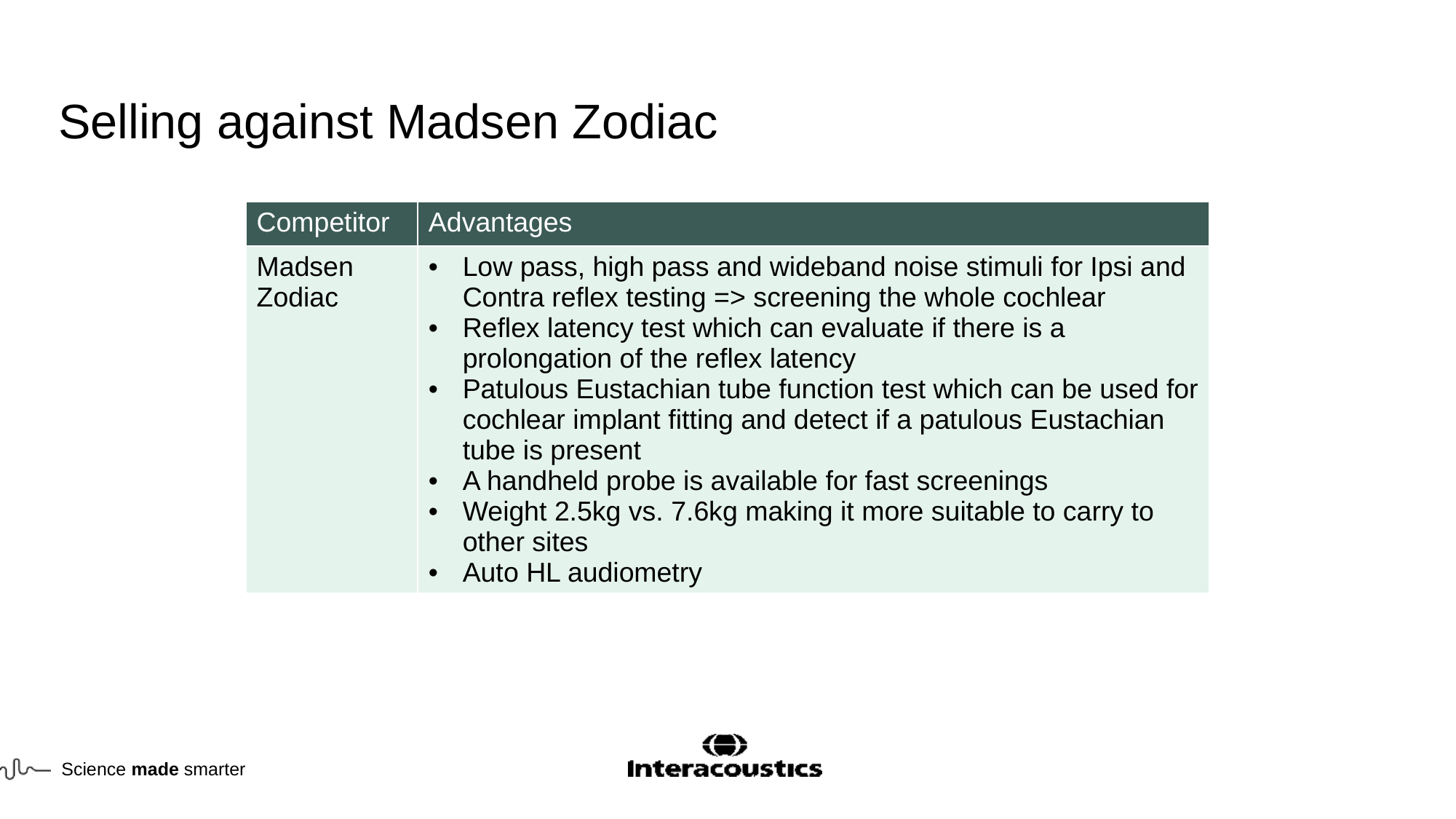

# Selling against Madsen Zodiac
| Competitor | Advantages |
| --- | --- |
| Madsen Zodiac | Low pass, high pass and wideband noise stimuli for Ipsi and Contra reflex testing => screening the whole cochlear Reflex latency test which can evaluate if there is a prolongation of the reflex latency Patulous Eustachian tube function test which can be used for cochlear implant fitting and detect if a patulous Eustachian tube is present A handheld probe is available for fast screenings Weight 2.5kg vs. 7.6kg making it more suitable to carry to other sites Auto HL audiometry |